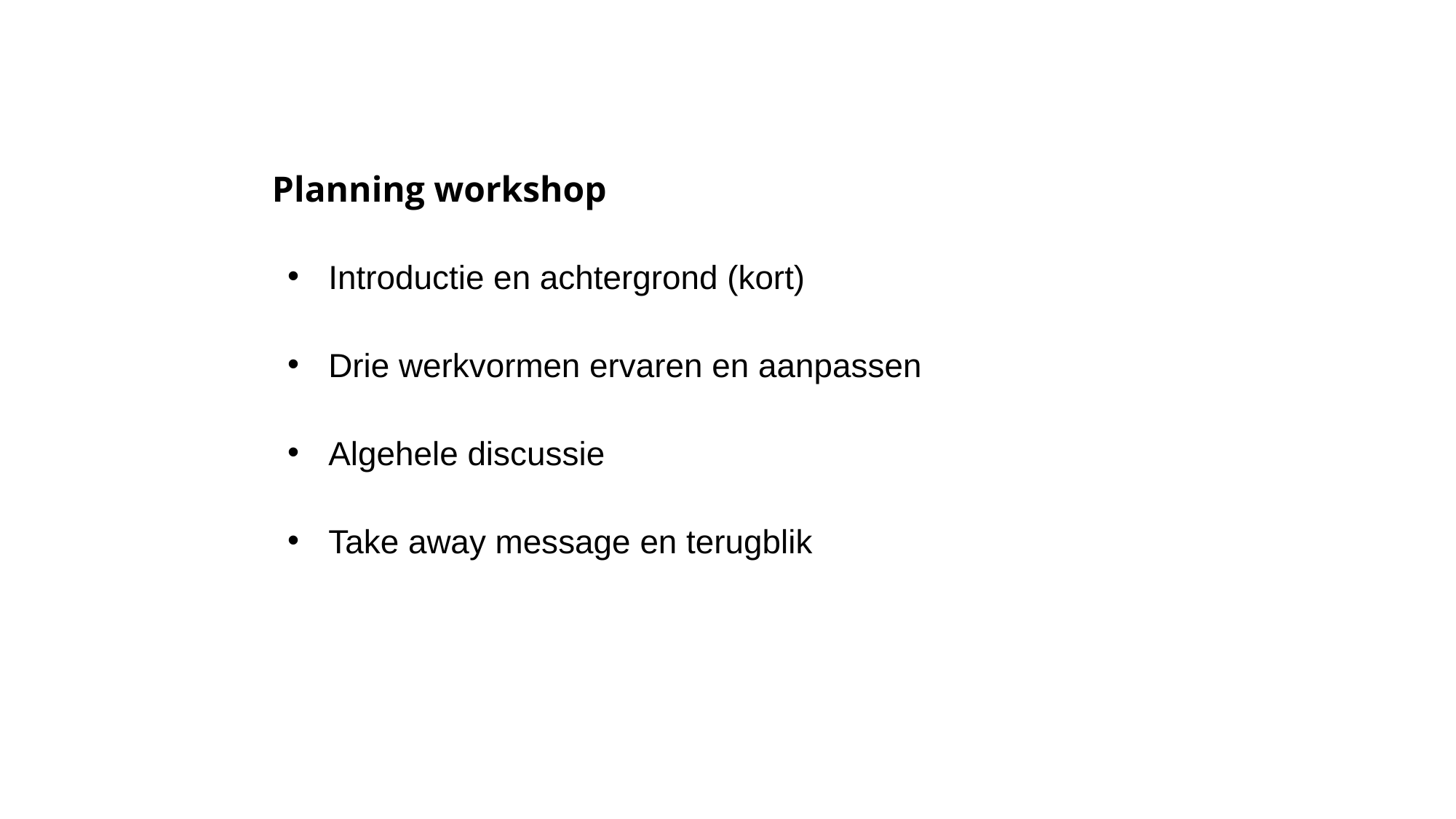

# Planning workshop
Introductie en achtergrond (kort)

Drie werkvormen ervaren en aanpassen

Algehele discussie

Take away message en terugblik